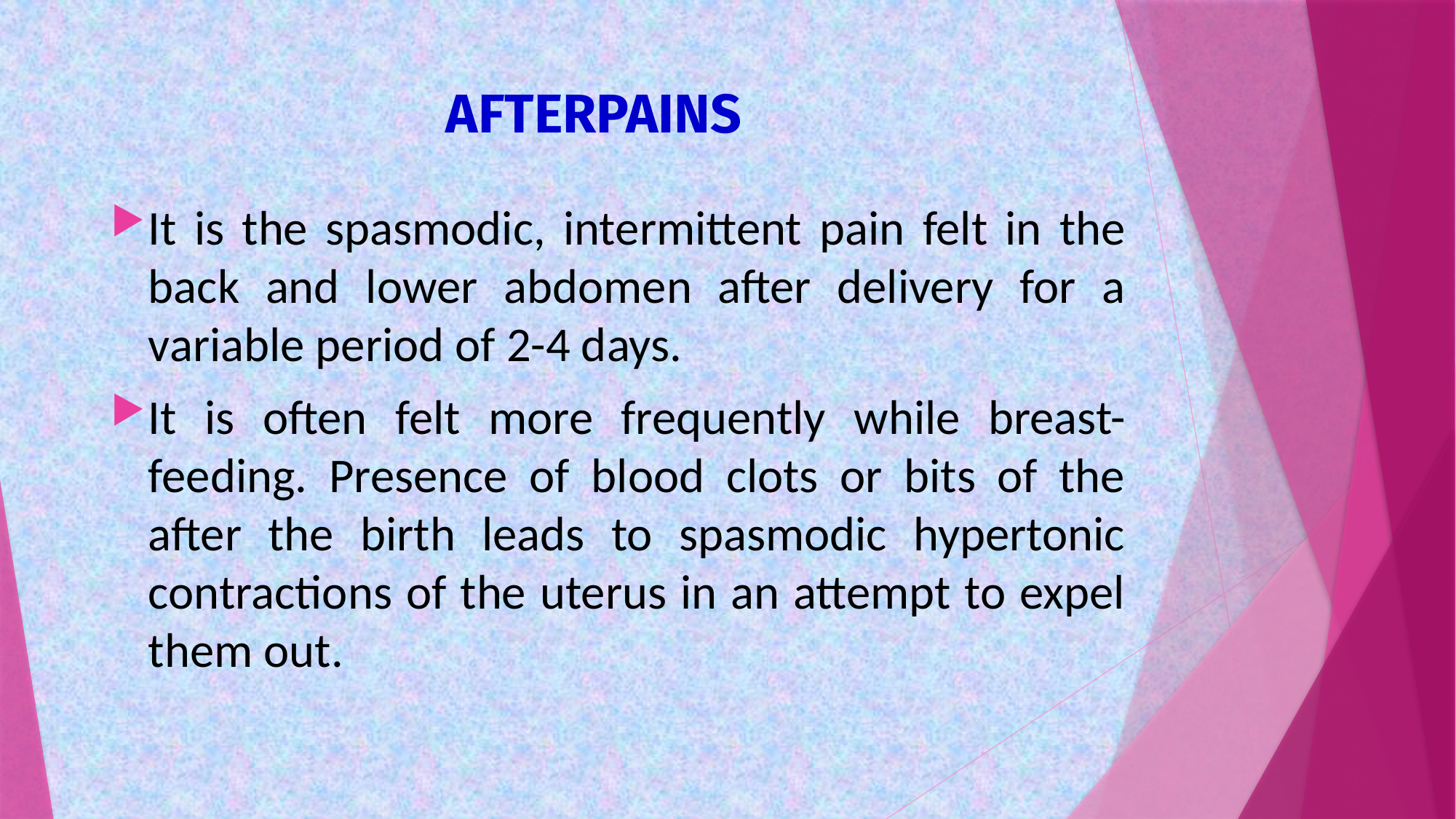

# AFTERPAINS
It is the spasmodic, intermittent pain felt in the back and lower abdomen after delivery for a variable period of 2-4 days.
It is often felt more frequently while breast-feeding. Presence of blood clots or bits of the after the birth leads to spasmodic hypertonic contractions of the uterus in an attempt to expel them out.